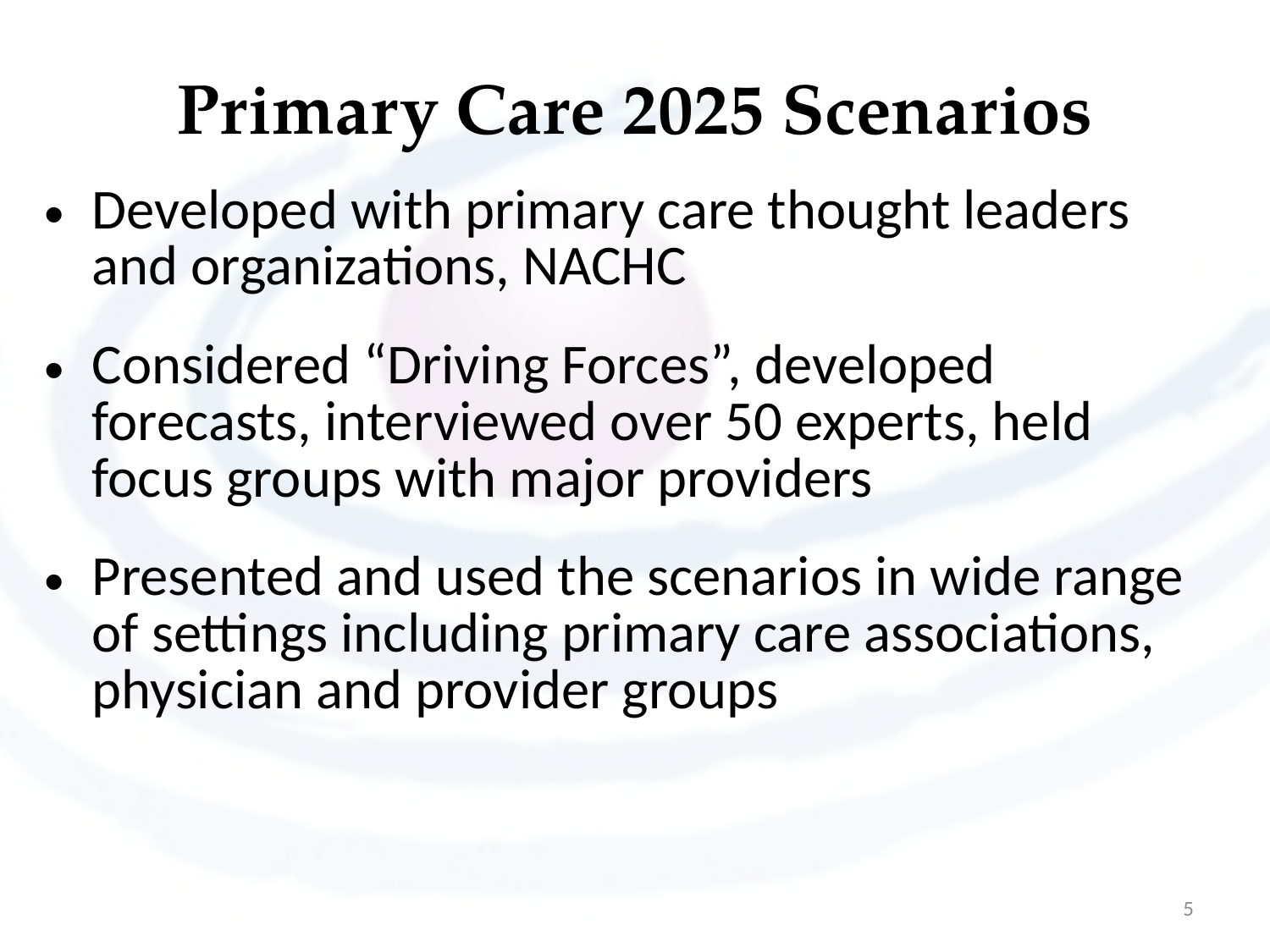

# Primary Care 2025 Scenarios
Developed with primary care thought leaders and organizations, NACHC
Considered “Driving Forces”, developed forecasts, interviewed over 50 experts, held focus groups with major providers
Presented and used the scenarios in wide range of settings including primary care associations, physician and provider groups
5